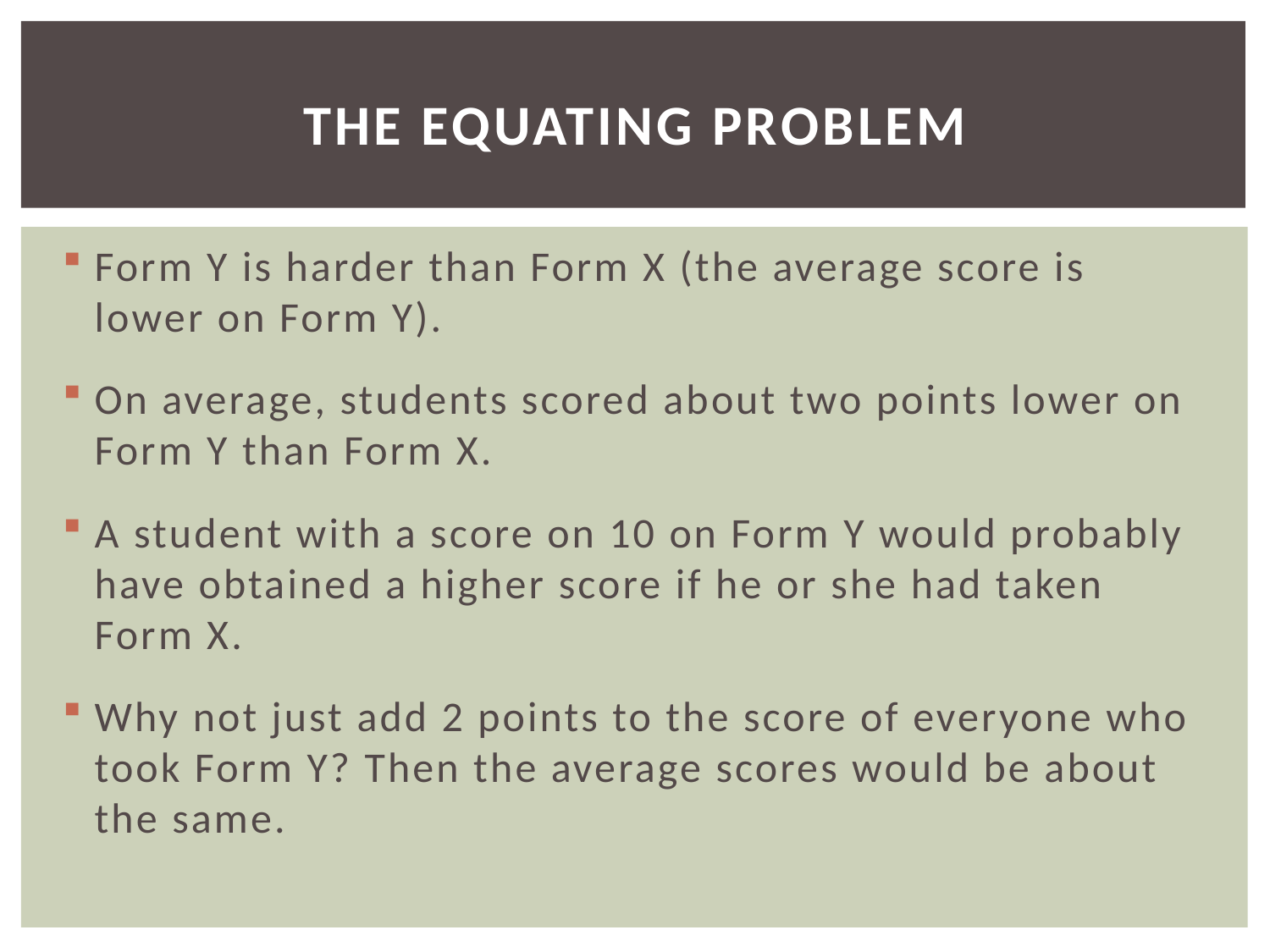

# the Equating Problem
Form Y is harder than Form X (the average score is lower on Form Y).
On average, students scored about two points lower on Form Y than Form X.
A student with a score on 10 on Form Y would probably have obtained a higher score if he or she had taken Form X.
Why not just add 2 points to the score of everyone who took Form Y? Then the average scores would be about the same.